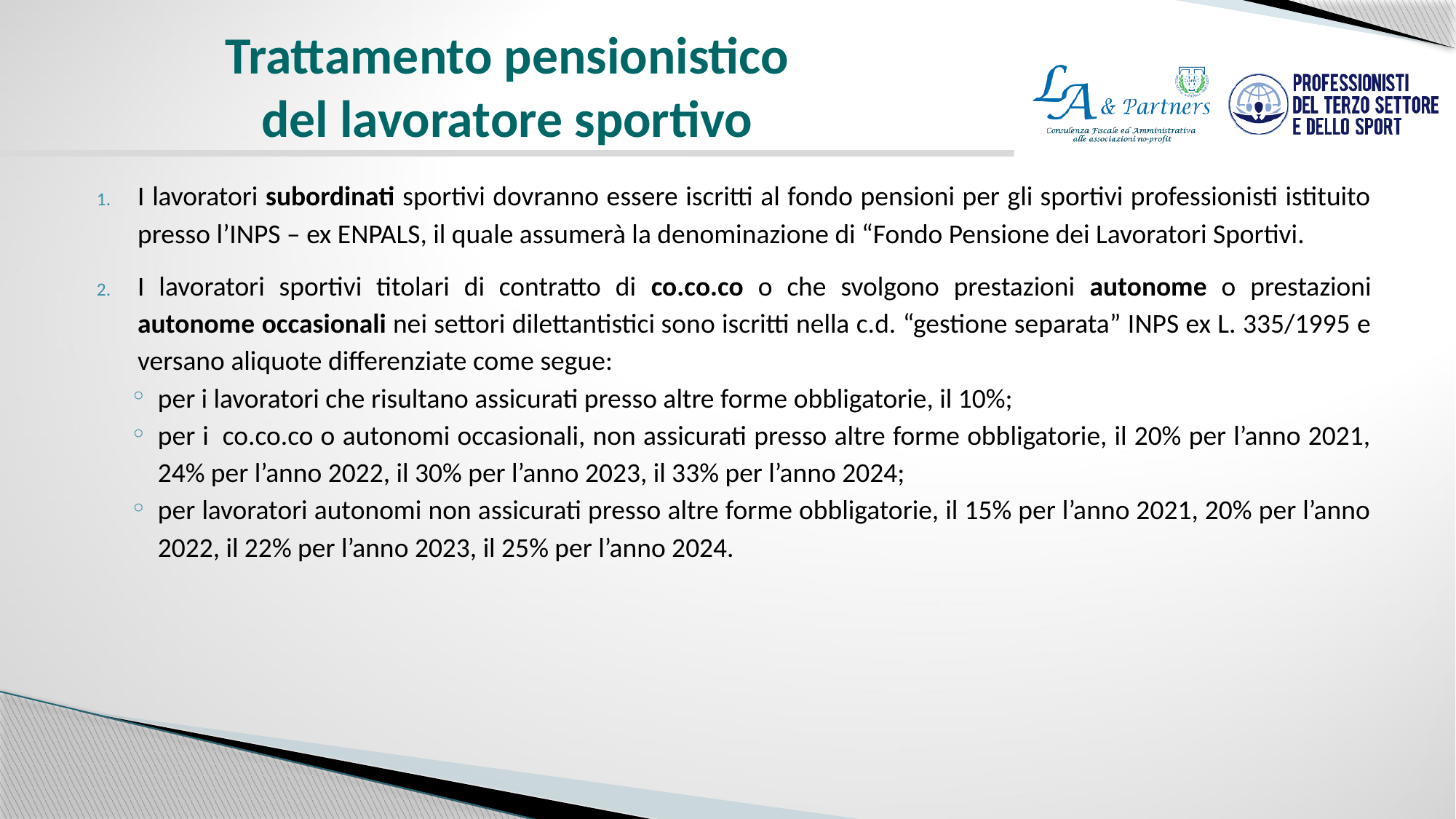

# Trattamento pensionistico del lavoratore sportivo
I lavoratori subordinati sportivi dovranno essere iscritti al fondo pensioni per gli sportivi professionisti istituito presso l’INPS – ex ENPALS, il quale assumerà la denominazione di “Fondo Pensione dei Lavoratori Sportivi.
I lavoratori sportivi titolari di contratto di co.co.co o che svolgono prestazioni autonome o prestazioni autonome occasionali nei settori dilettantistici sono iscritti nella c.d. “gestione separata” INPS ex L. 335/1995 e versano aliquote differenziate come segue:
per i lavoratori che risultano assicurati presso altre forme obbligatorie, il 10%;
per i  co.co.co o autonomi occasionali, non assicurati presso altre forme obbligatorie, il 20% per l’anno 2021, 24% per l’anno 2022, il 30% per l’anno 2023, il 33% per l’anno 2024;
per lavoratori autonomi non assicurati presso altre forme obbligatorie, il 15% per l’anno 2021, 20% per l’anno 2022, il 22% per l’anno 2023, il 25% per l’anno 2024.